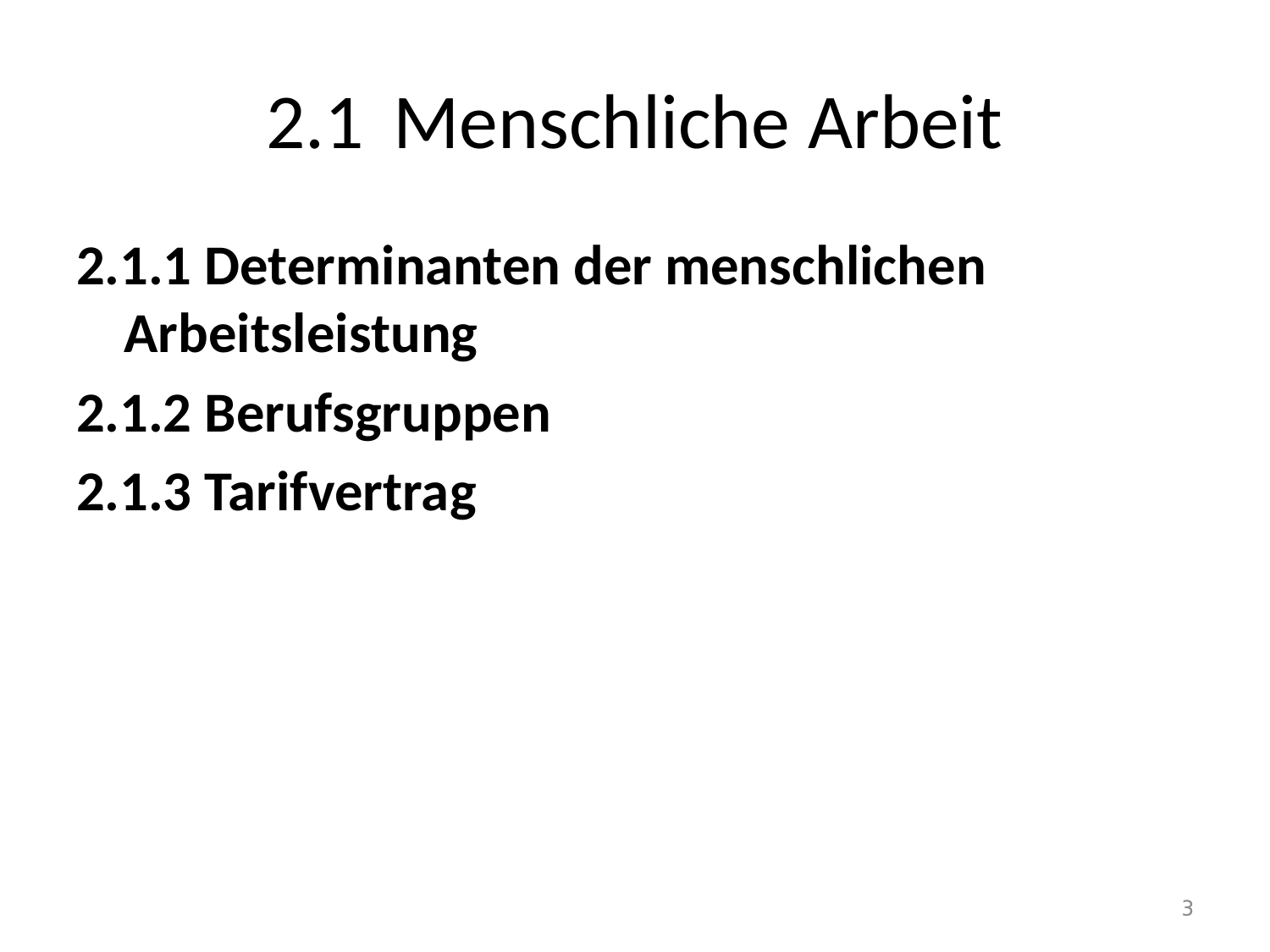

# 2.1	Menschliche Arbeit
2.1.1 Determinanten der menschlichen 		Arbeitsleistung
2.1.2 Berufsgruppen
2.1.3 Tarifvertrag
3